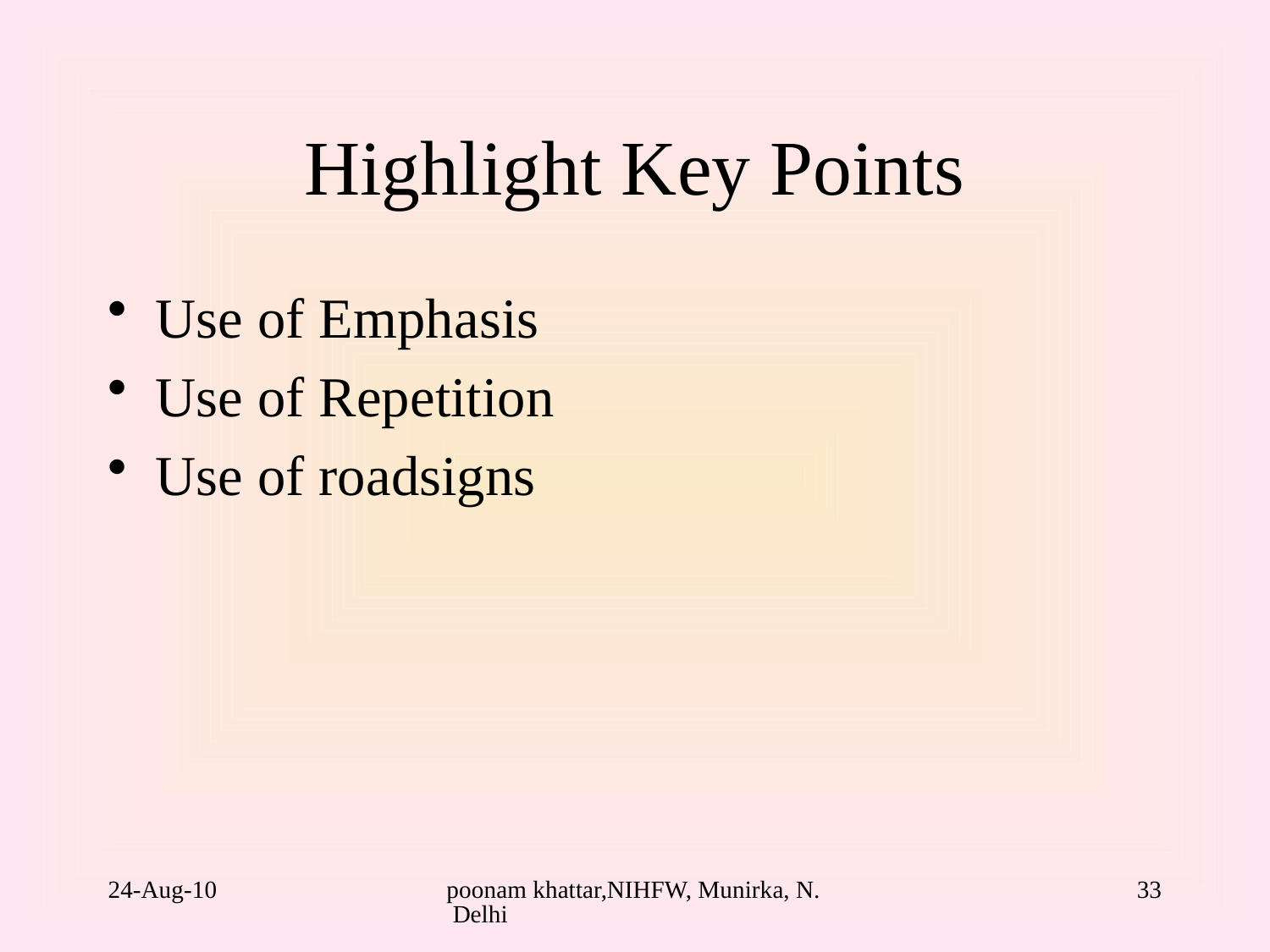

# Highlight Key Points
Use of Emphasis
Use of Repetition
Use of roadsigns
24-Aug-10
poonam khattar,NIHFW, Munirka, N. Delhi
33